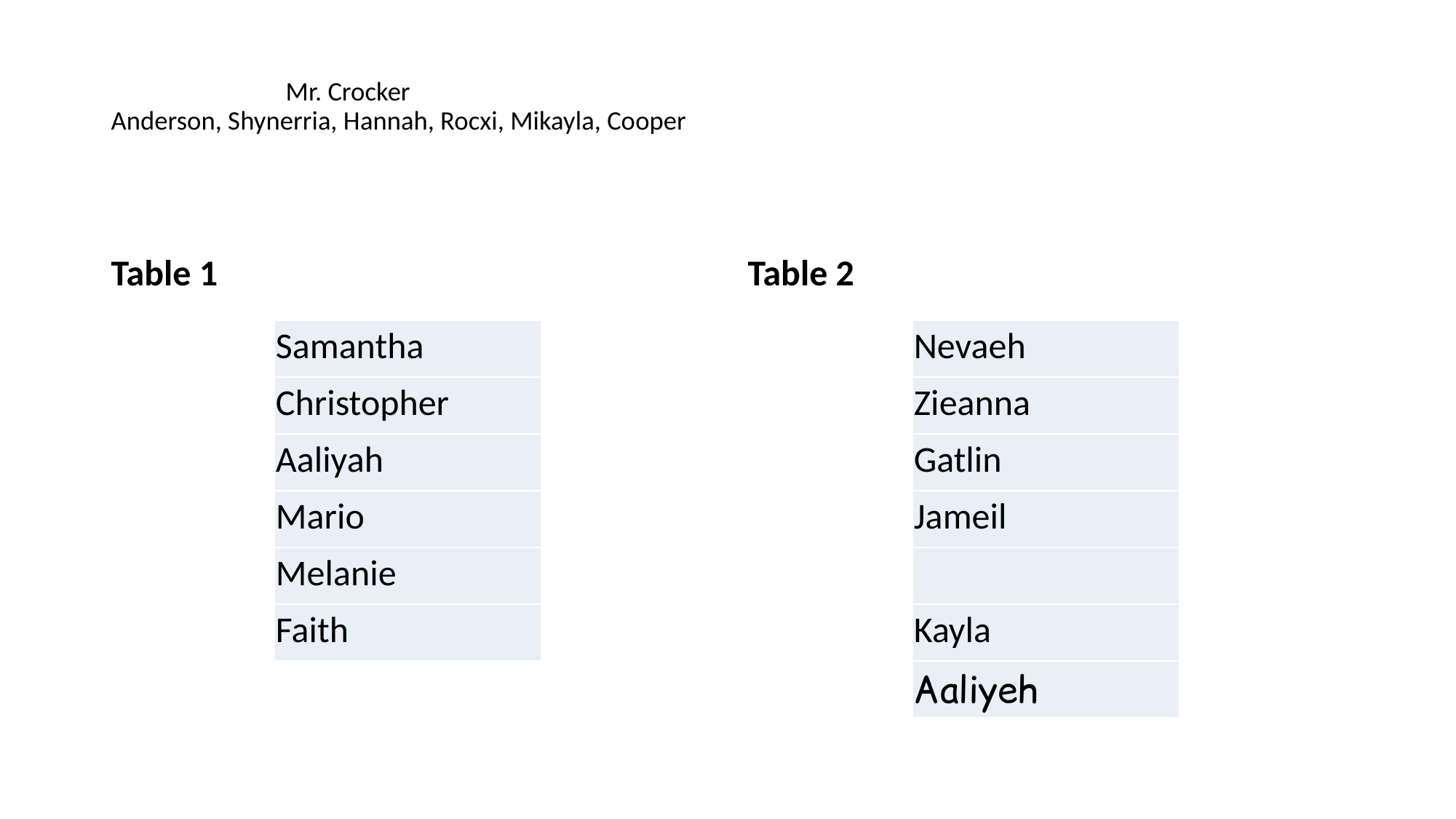

# Mr. Crocker Anderson, Shynerria, Hannah, Rocxi, Mikayla, Cooper
Table 1
Table 2
| Samantha |
| --- |
| Christopher |
| Aaliyah |
| Mario |
| Melanie |
| Faith |
| Nevaeh |
| --- |
| Zieanna |
| Gatlin |
| Jameil |
|  |
| Kayla |
| Aaliyeh |